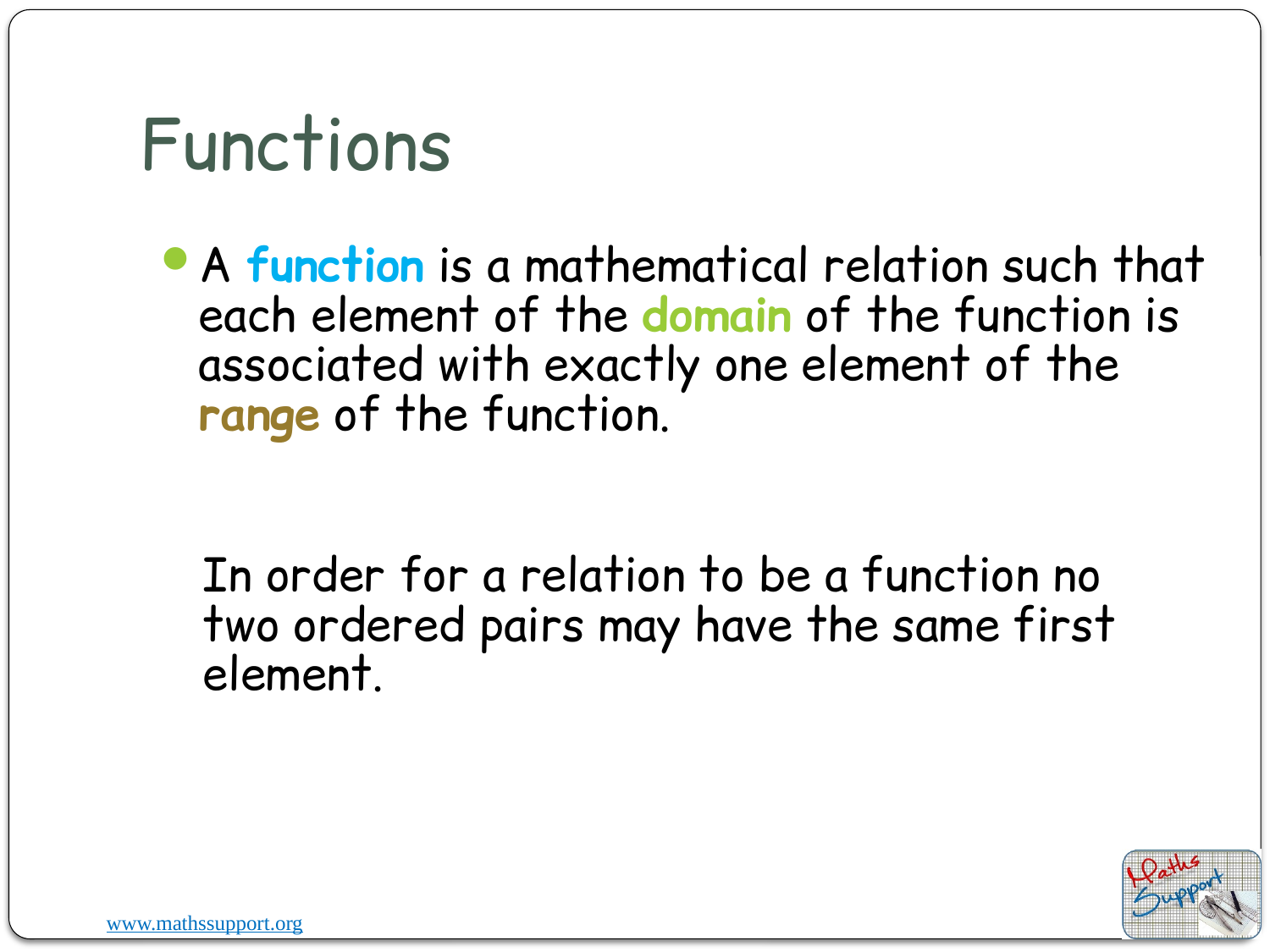

# Functions
A function is a mathematical relation such that each element of the domain of the function is associated with exactly one element of the range of the function.
In order for a relation to be a function no two ordered pairs may have the same first element.